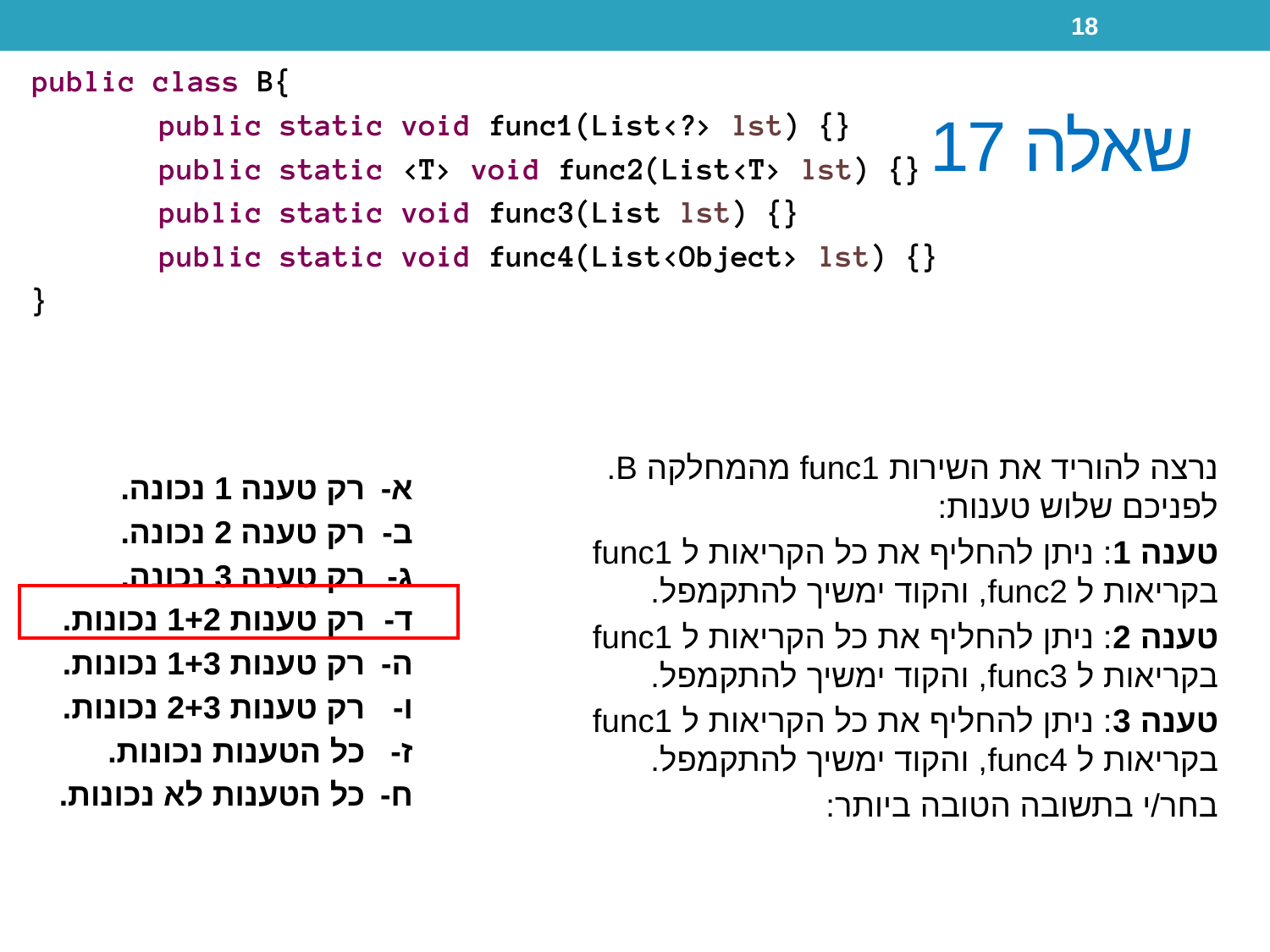

18
public class B{
	public static void func1(List<?> lst) {}
	public static <T> void func2(List<T> lst) {}
	public static void func3(List lst) {}
	public static void func4(List<Object> lst) {}
}
# שאלה 17
נרצה להוריד את השירות func1 מהמחלקה B. לפניכם שלוש טענות:
טענה 1: ניתן להחליף את כל הקריאות ל func1 בקריאות ל func2, והקוד ימשיך להתקמפל.
טענה 2: ניתן להחליף את כל הקריאות ל func1 בקריאות ל func3, והקוד ימשיך להתקמפל.
טענה 3: ניתן להחליף את כל הקריאות ל func1 בקריאות ל func4, והקוד ימשיך להתקמפל.
בחר/י בתשובה הטובה ביותר:

רק טענה 1 נכונה.
רק טענה 2 נכונה.
רק טענה 3 נכונה.
רק טענות 1+2 נכונות.
רק טענות 1+3 נכונות.
רק טענות 2+3 נכונות.
כל הטענות נכונות.
כל הטענות לא נכונות.